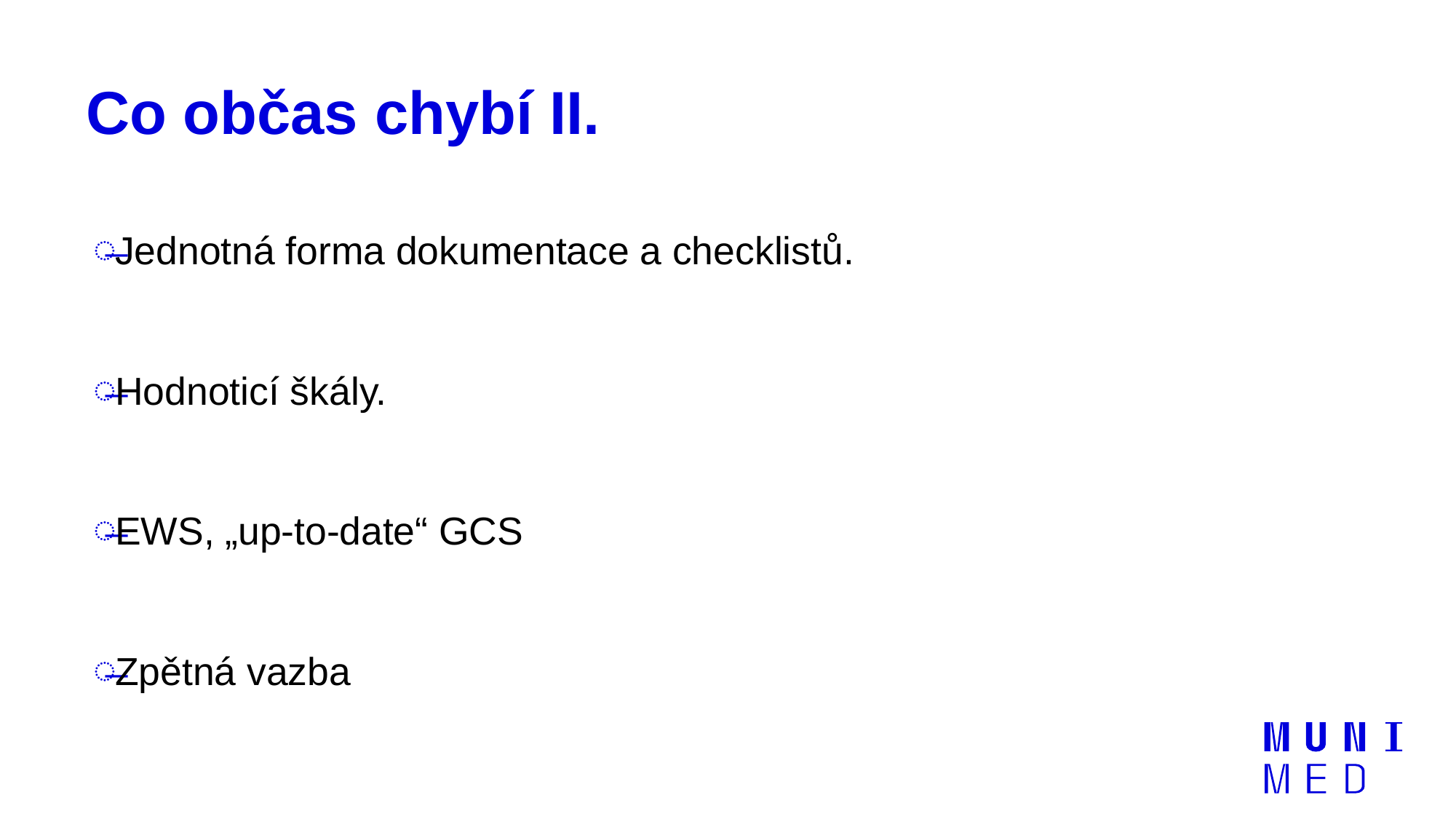

# Co občas chybí II.
Jednotná forma dokumentace a checklistů.

Hodnoticí škály.

EWS, „up-to-date“ GCS

Zpětná vazba